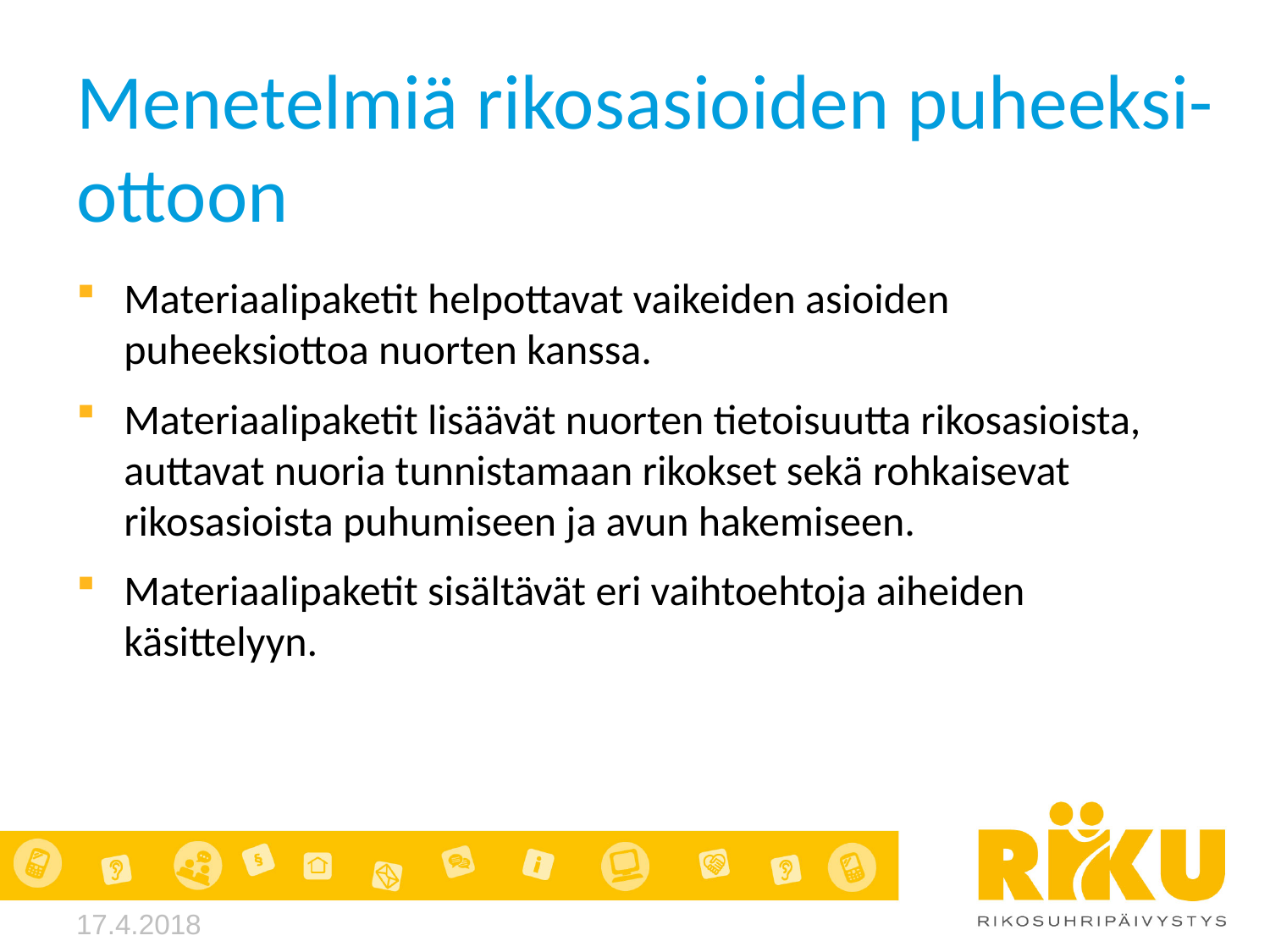

# Menetelmiä rikosasioiden puheeksi-ottoon
Materiaalipaketit helpottavat vaikeiden asioiden puheeksiottoa nuorten kanssa.
Materiaalipaketit lisäävät nuorten tietoisuutta rikosasioista, auttavat nuoria tunnistamaan rikokset sekä rohkaisevat rikosasioista puhumiseen ja avun hakemiseen.
Materiaalipaketit sisältävät eri vaihtoehtoja aiheiden käsittelyyn.

17.4.2018